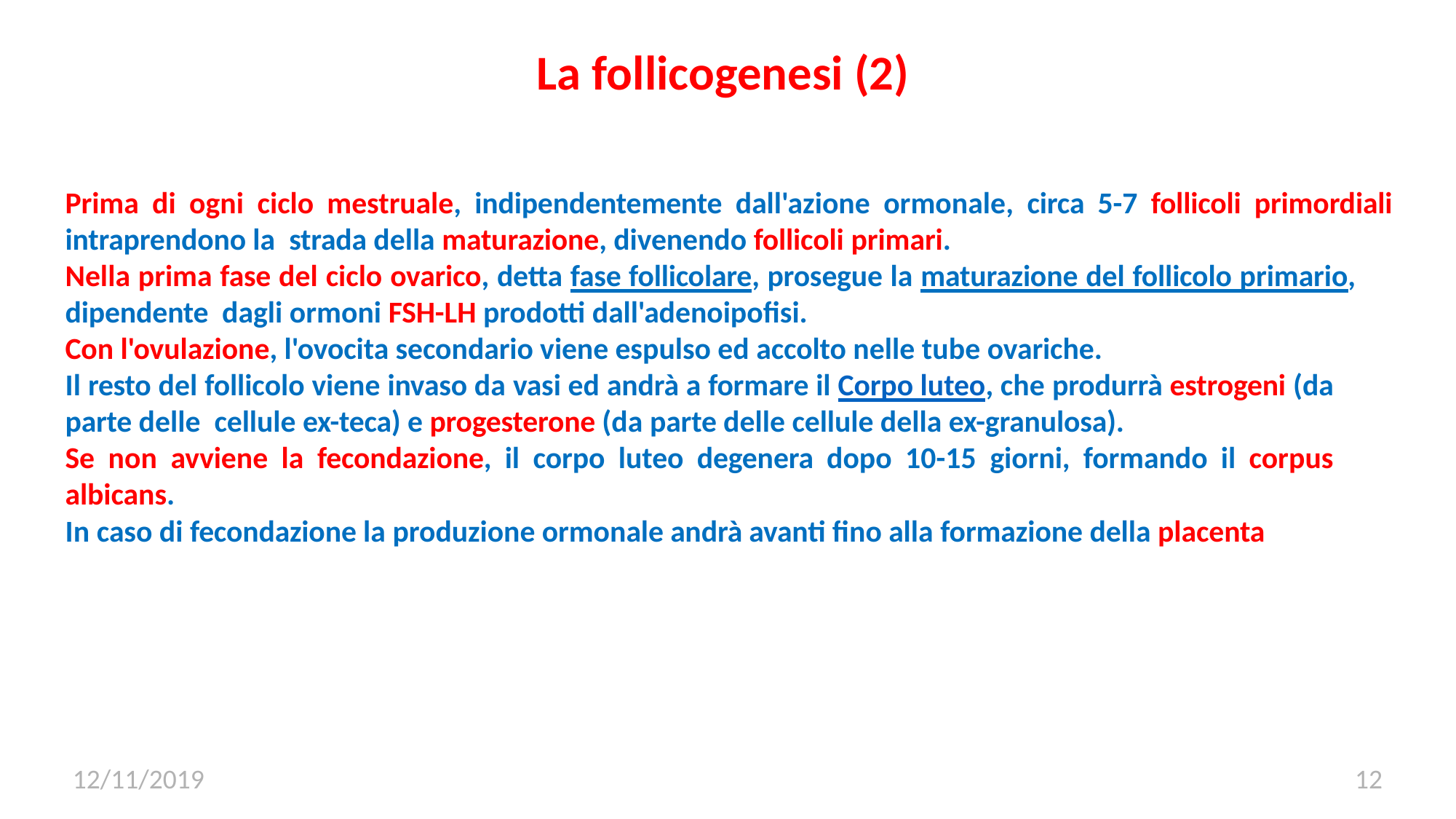

La follicogenesi (2)
Prima di ogni ciclo mestruale, indipendentemente dall'azione ormonale, circa 5-7 follicoli primordiali intraprendono la  strada della maturazione, divenendo follicoli primari.
Nella prima fase del ciclo ovarico, detta fase follicolare, prosegue la maturazione del follicolo primario, dipendente  dagli ormoni FSH-LH prodotti dall'adenoipofisi.
Con l'ovulazione, l'ovocita secondario viene espulso ed accolto nelle tube ovariche.
Il resto del follicolo viene invaso da vasi ed andrà a formare il Corpo luteo, che produrrà estrogeni (da parte delle  cellule ex-teca) e progesterone (da parte delle cellule della ex-granulosa).
Se non avviene la fecondazione, il corpo luteo degenera dopo 10-15 giorni, formando il corpus albicans.
In caso di fecondazione la produzione ormonale andrà avanti fino alla formazione della placenta
12/11/2019
12